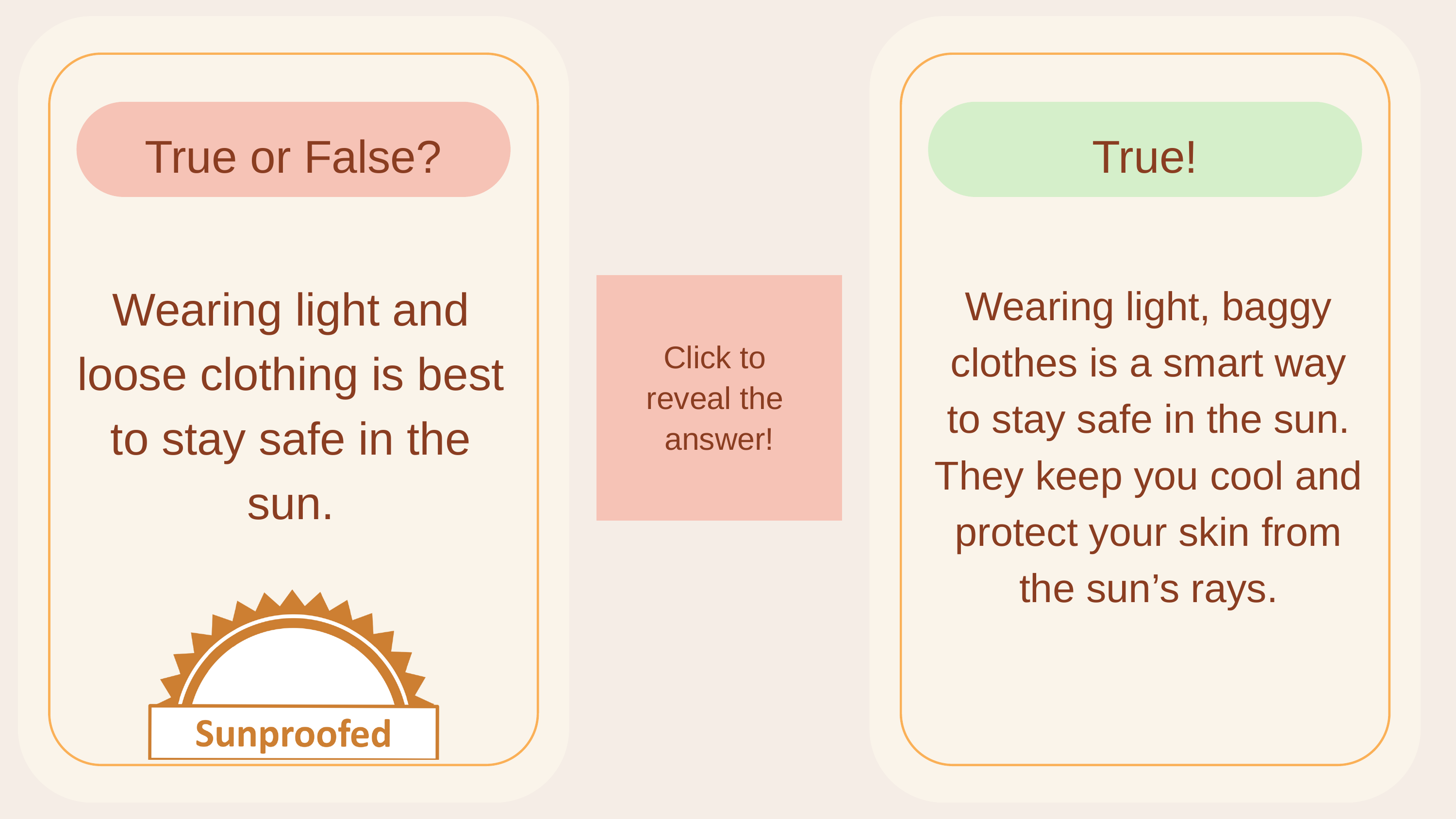

True or False?
Wearing light and loose clothing is best to stay safe in the sun.

True!
Wearing light, baggy clothes is a smart way to stay safe in the sun. They keep you cool and protect your skin from the sun’s rays.

Click to
reveal the
answer!